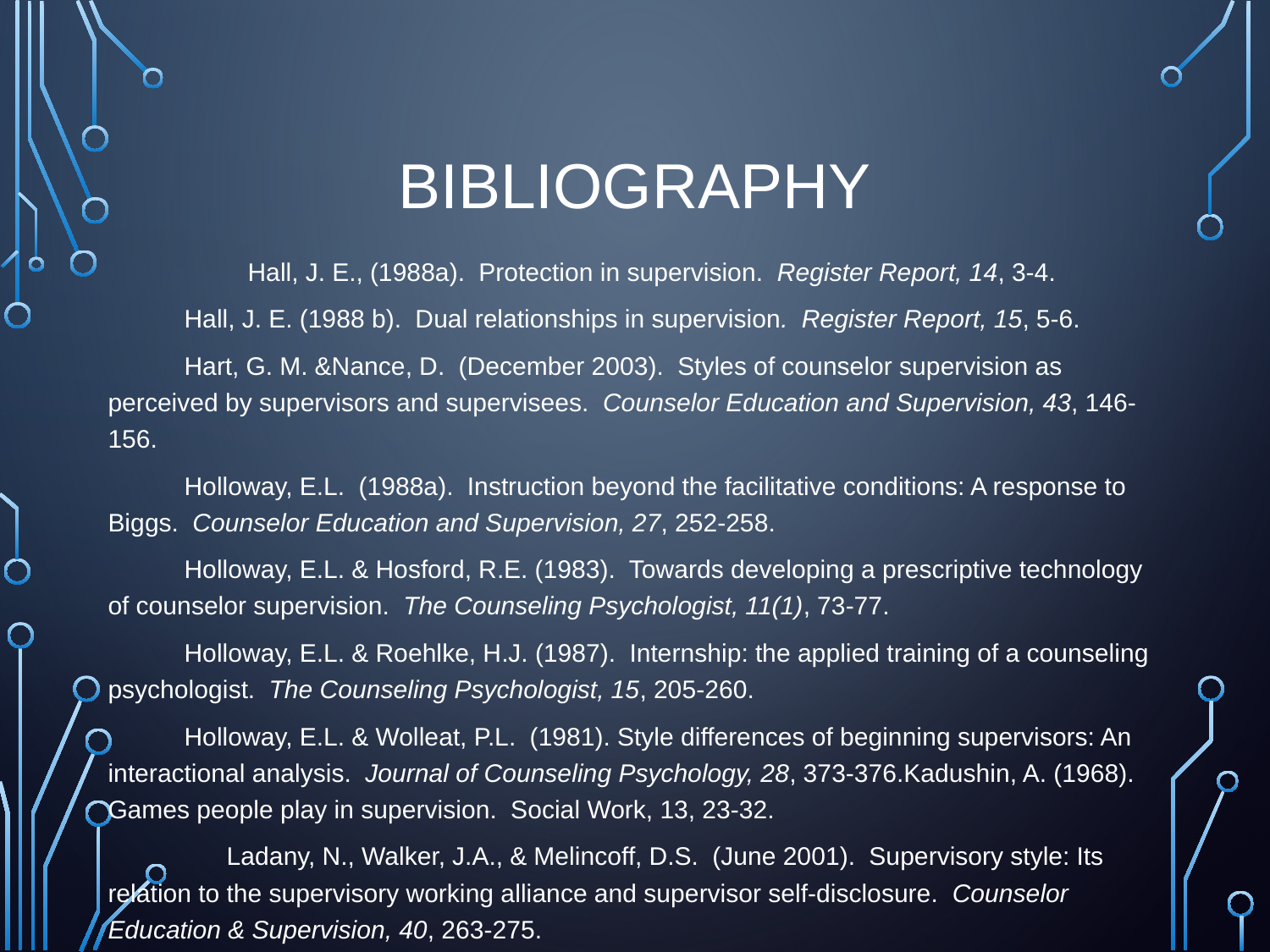

# Bibliography
                    Hall, J. E., (1988a).  Protection in supervision.  Register Report, 14, 3-4.
 	Hall, J. E. (1988 b).  Dual relationships in supervision.  Register Report, 15, 5-6.
	Hart, G. M. &Nance, D.  (December 2003).  Styles of counselor supervision as perceived by supervisors and supervisees.  Counselor Education and Supervision, 43, 146-156.
	Holloway, E.L.  (1988a).  Instruction beyond the facilitative conditions: A response to Biggs.  Counselor Education and Supervision, 27, 252-258.
	Holloway, E.L. & Hosford, R.E. (1983).  Towards developing a prescriptive technology of counselor supervision.  The Counseling Psychologist, 11(1), 73-77.
	Holloway, E.L. & Roehlke, H.J. (1987).  Internship: the applied training of a counseling psychologist.  The Counseling Psychologist, 15, 205-260.
	Holloway, E.L. & Wolleat, P.L.  (1981). Style differences of beginning supervisors: An interactional analysis.  Journal of Counseling Psychology, 28, 373-376.Kadushin, A. (1968).  Games people play in supervision.  Social Work, 13, 23-32.
                 Ladany, N., Walker, J.A., & Melincoff, D.S.  (June 2001).  Supervisory style: Its relation to the supervisory working alliance and supervisor self-disclosure.  Counselor Education & Supervision, 40, 263-275.